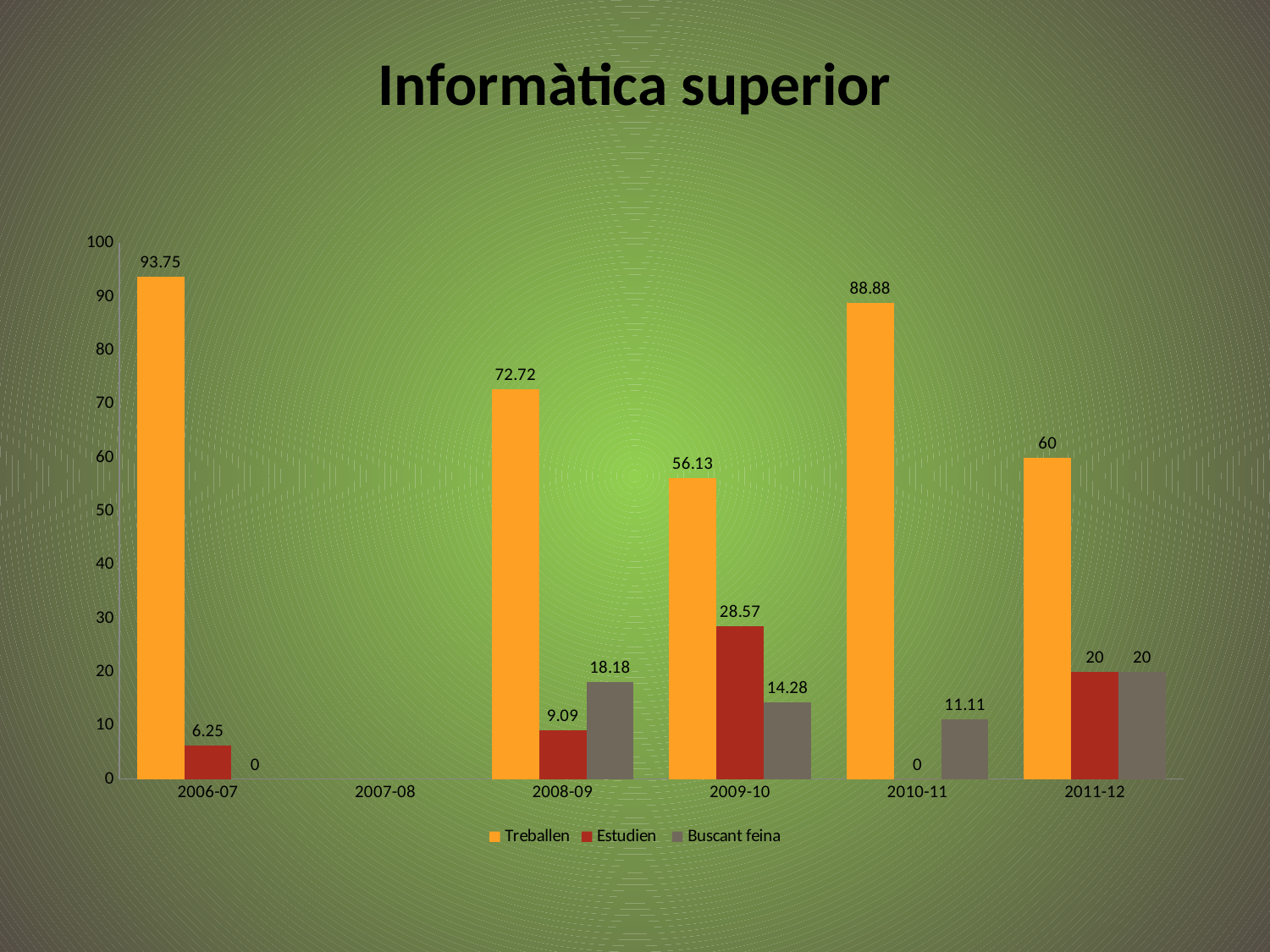

# Informàtica superior

### Chart

| Category | Treballen | Estudien  | Buscant feina |
|---|---|---|---|
| 2006-07 | 93.75 | 6.25 | 0.0 |
| 2007-08 | None | None | None |
| 2008-09 | 72.72 | 9.09 | 18.18 |
| 2009-10 | 56.13 | 28.57 | 14.28 |
| 2010-11 | 88.88 | 0.0 | 11.11 |
| 2011-12 | 60.0 | 20.0 | 20.0 |